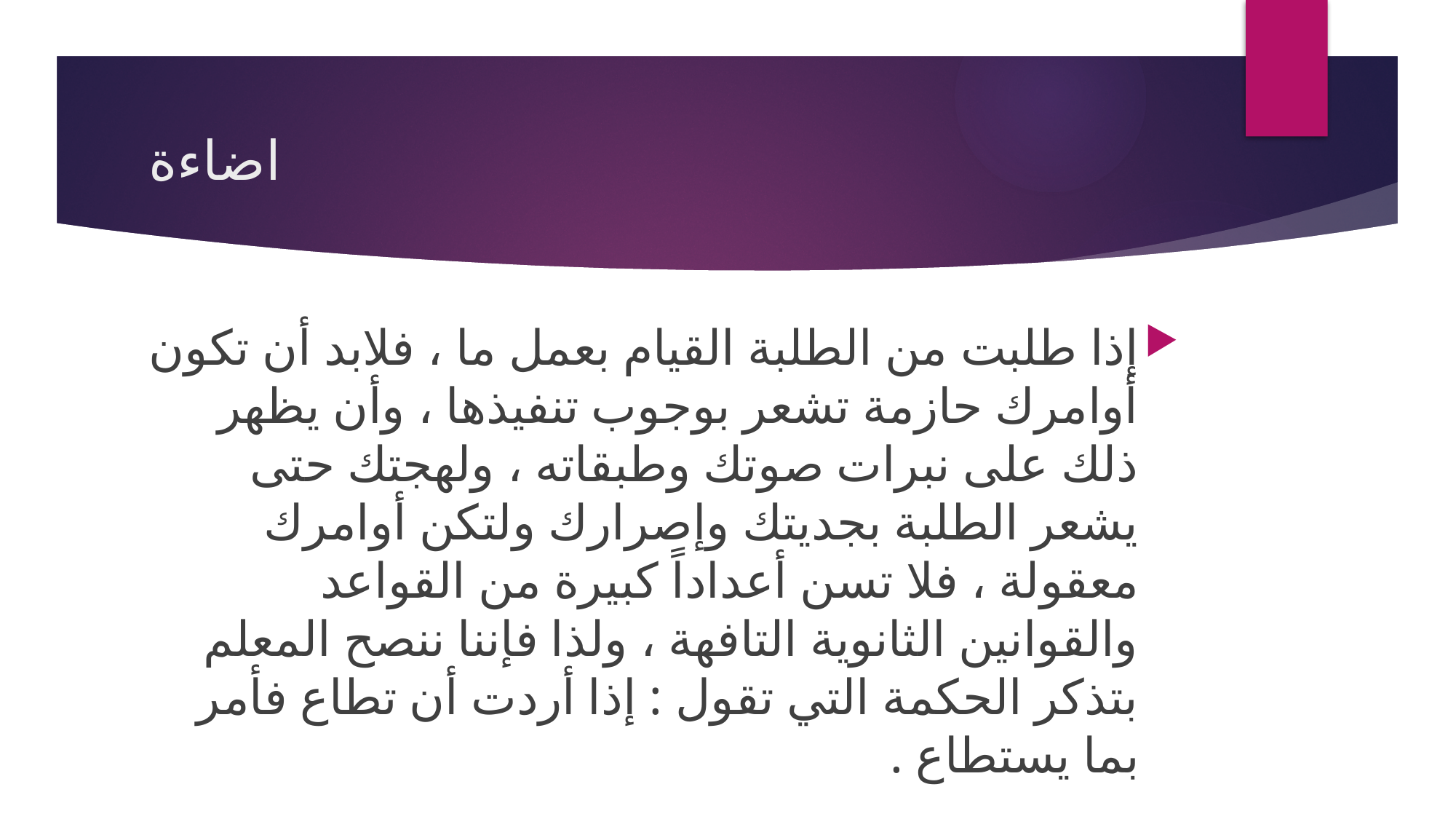

# اضاءة
إذا طلبت من الطلبة القيام بعمل ما ، فلابد أن تكون أوامرك حازمة تشعر بوجوب تنفيذها ، وأن يظهر ذلك على نبرات صوتك وطبقاته ، ولهجتك حتى يشعر الطلبة بجديتك وإصرارك ولتكن أوامرك معقولة ، فلا تسن أعداداً كبيرة من القواعد والقوانين الثانوية التافهة ، ولذا فإننا ننصح المعلم بتذكر الحكمة التي تقول : إذا أردت أن تطاع فأمر بما يستطاع .